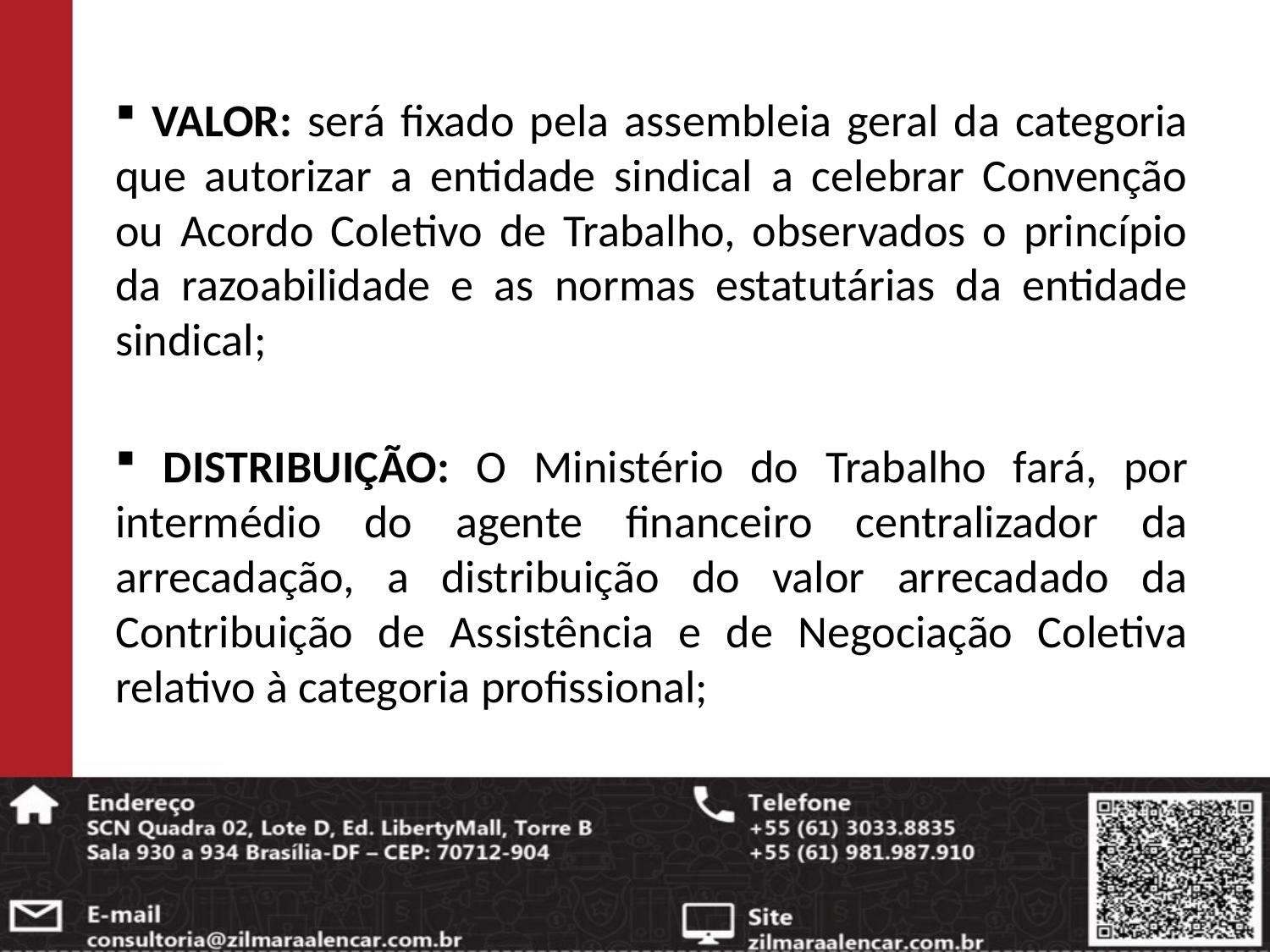

VALOR: será fixado pela assembleia geral da categoria que autorizar a entidade sindical a celebrar Convenção ou Acordo Coletivo de Trabalho, observados o princípio da razoabilidade e as normas estatutárias da entidade sindical;

 DISTRIBUIÇÃO: O Ministério do Trabalho fará, por intermédio do agente financeiro centralizador da arrecadação, a distribuição do valor arrecadado da Contribuição de Assistência e de Negociação Coletiva relativo à categoria profissional;